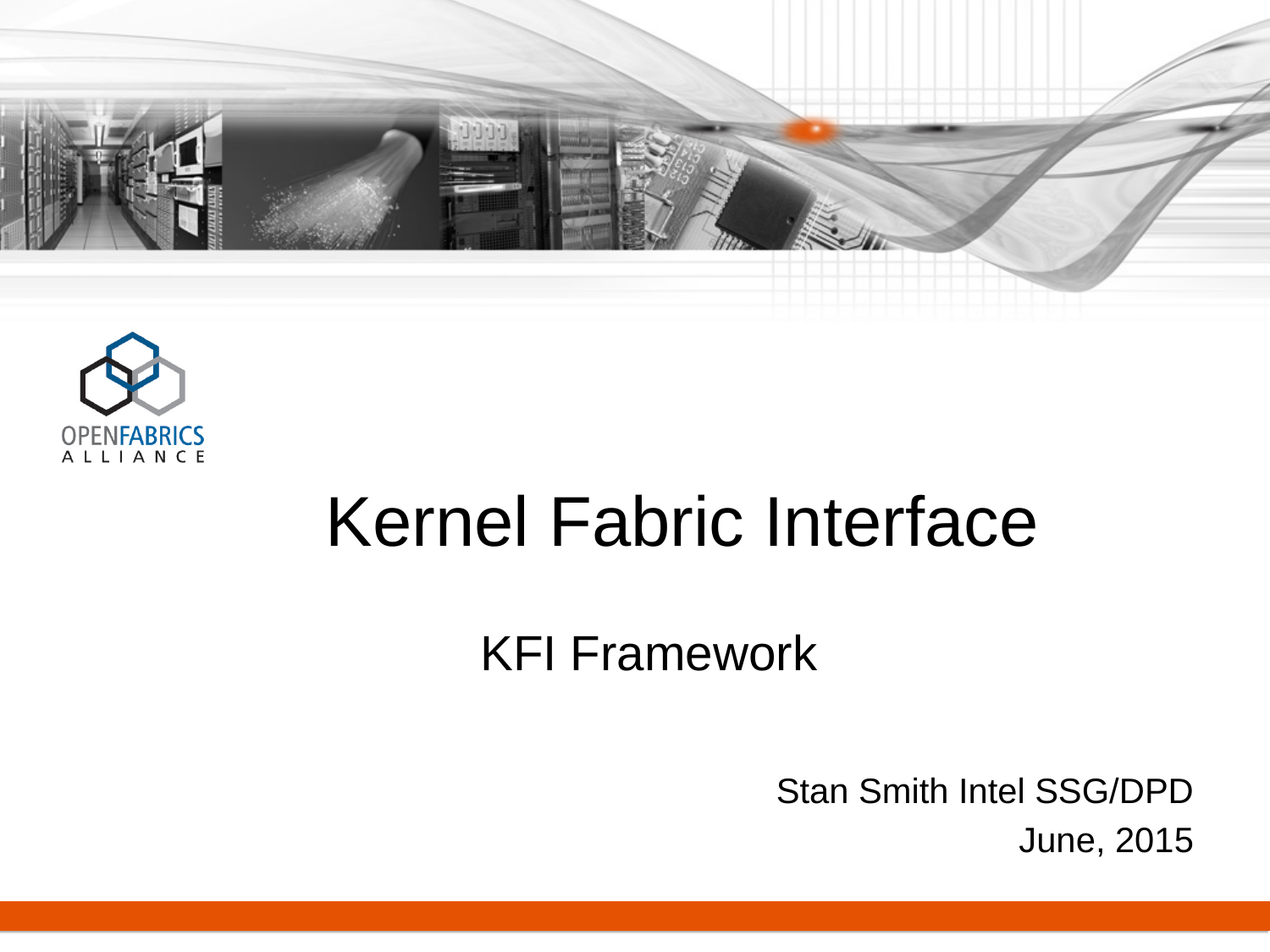

Kernel Fabric Interface
KFI Framework
Stan Smith Intel SSG/DPD
June, 2015